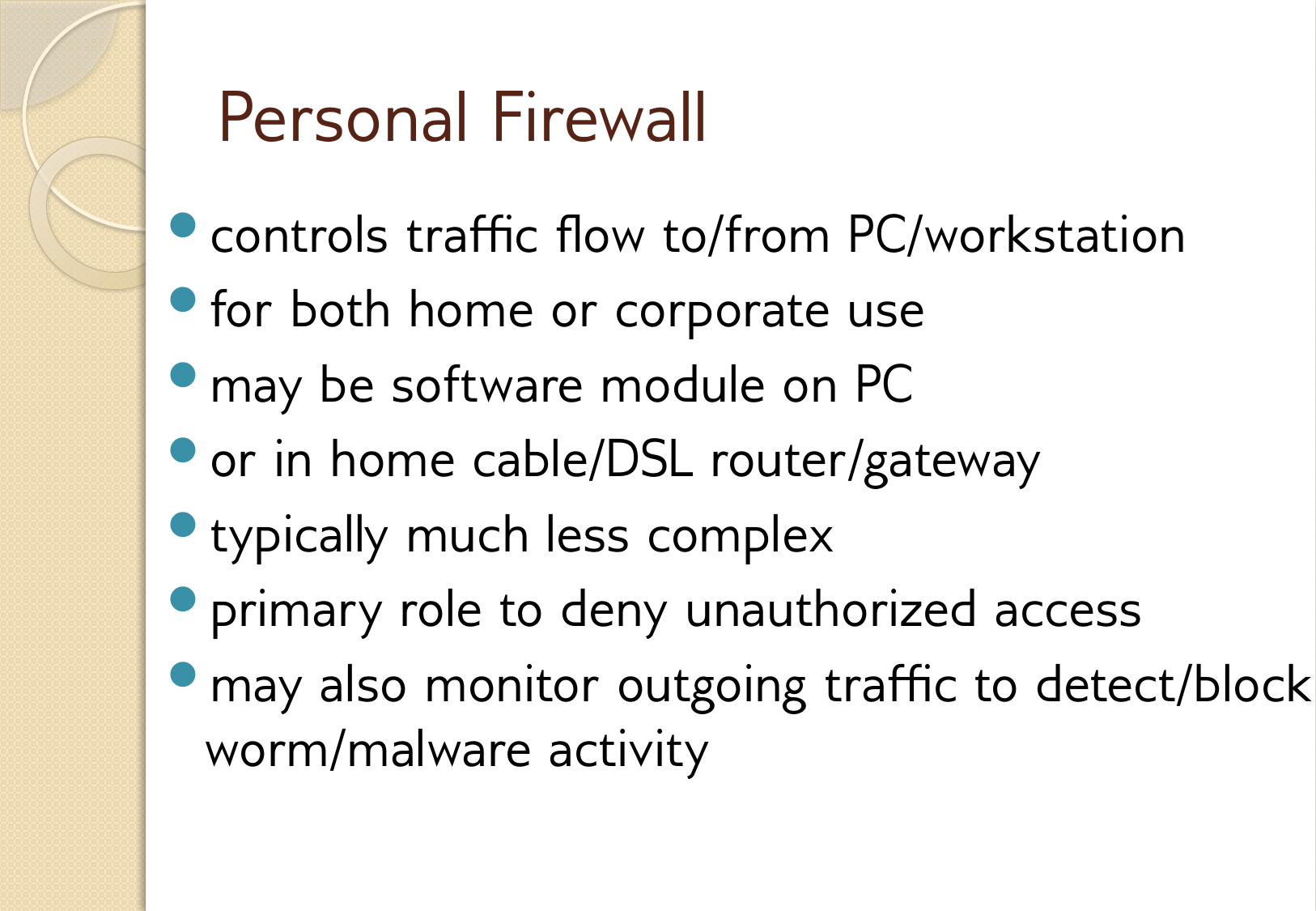

# Personal Firewall
controls traffic flow to/from PC/workstation
for both home or corporate use
may be software module on PC
or in home cable/DSL router/gateway
typically much less complex
primary role to deny unauthorized access
may also monitor outgoing traffic to detect/block worm/malware activity